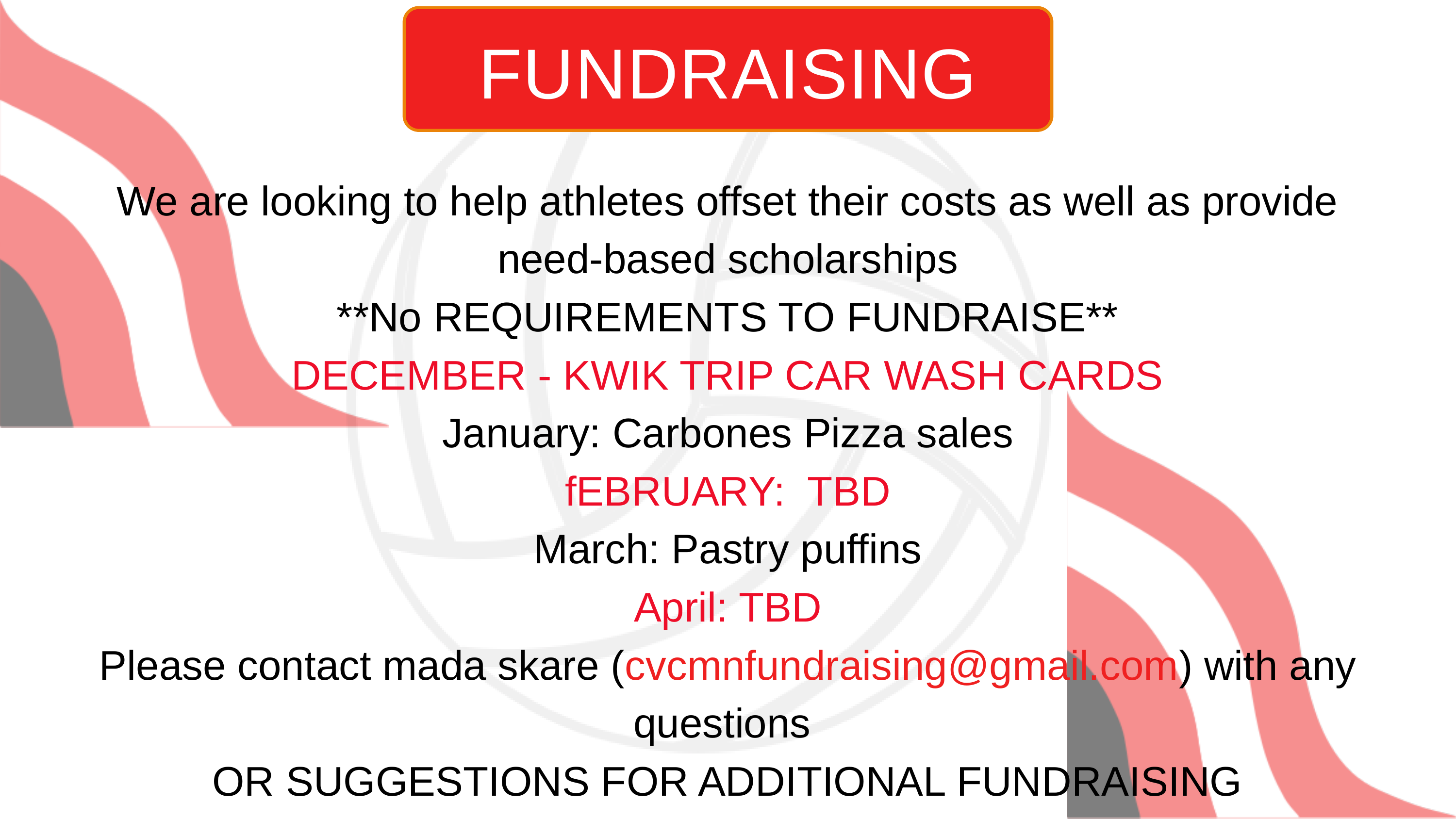

FUNDRAISING

We are looking to help athletes offset their costs as well as provide need-based scholarships
**No REQUIREMENTS TO FUNDRAISE**
DECEMBER - KWIK TRIP CAR WASH CARDS
January: Carbones Pizza sales
fEBRUARY:  TBD
March: Pastry puffins
April: TBD
Please contact mada skare (cvcmnfundraising@gmail.com) with any questions
OR SUGGESTIONS FOR ADDITIONAL FUNDRAISING OPPORTUNITIES